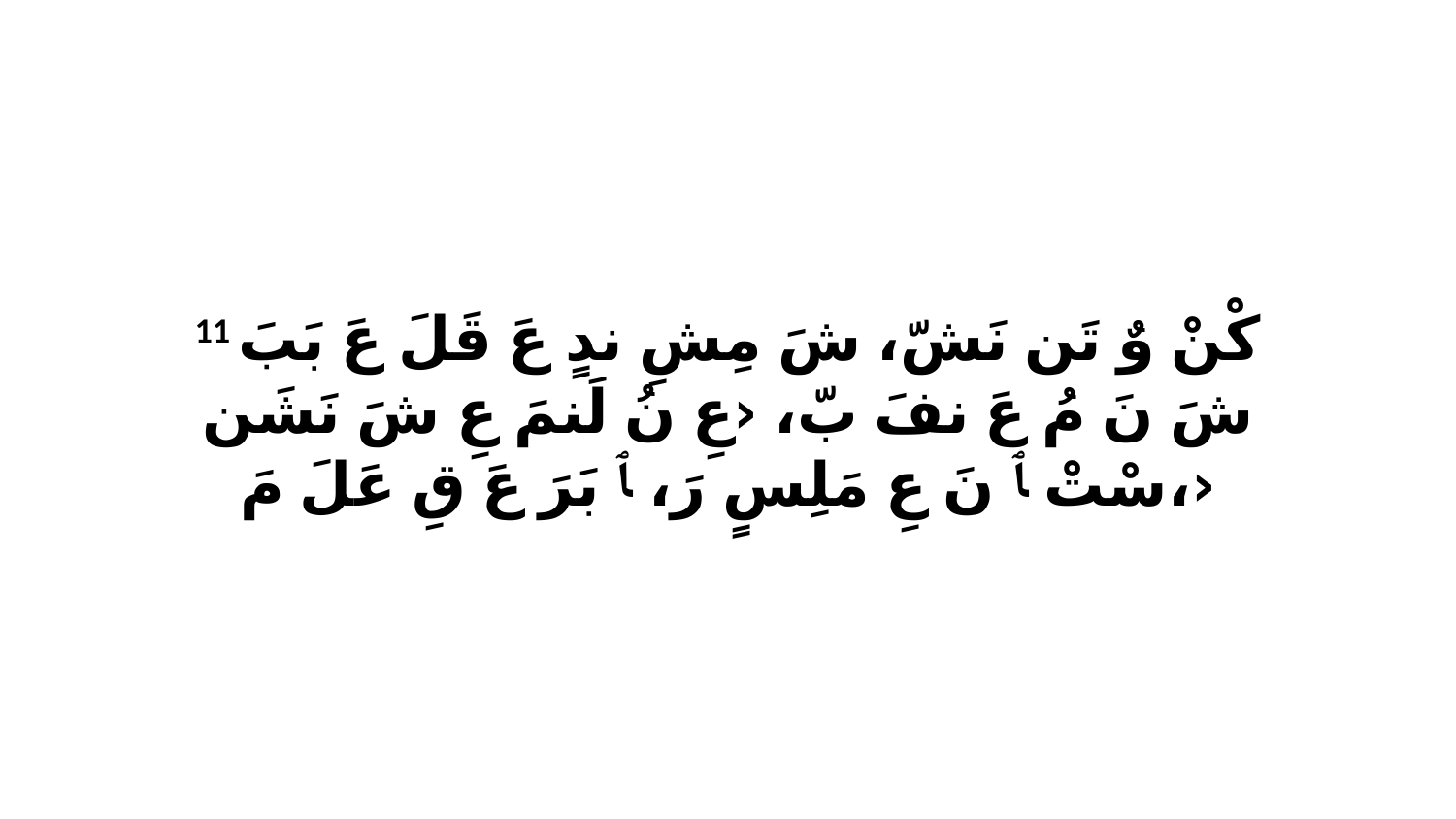

11 كْنْ وٌ تَن نَشّ، شَ مِشِ ندٍ عَ قَلَ عَ بَبَ شَ نَ مُ عَ نفَ بّ، ‹عِ نُ لَنمَ عِ شَ نَشَن سْتْ ﭑ نَ عِ مَلِسٍ رَ، ﭑ بَرَ عَ قِ عَلَ مَ،›